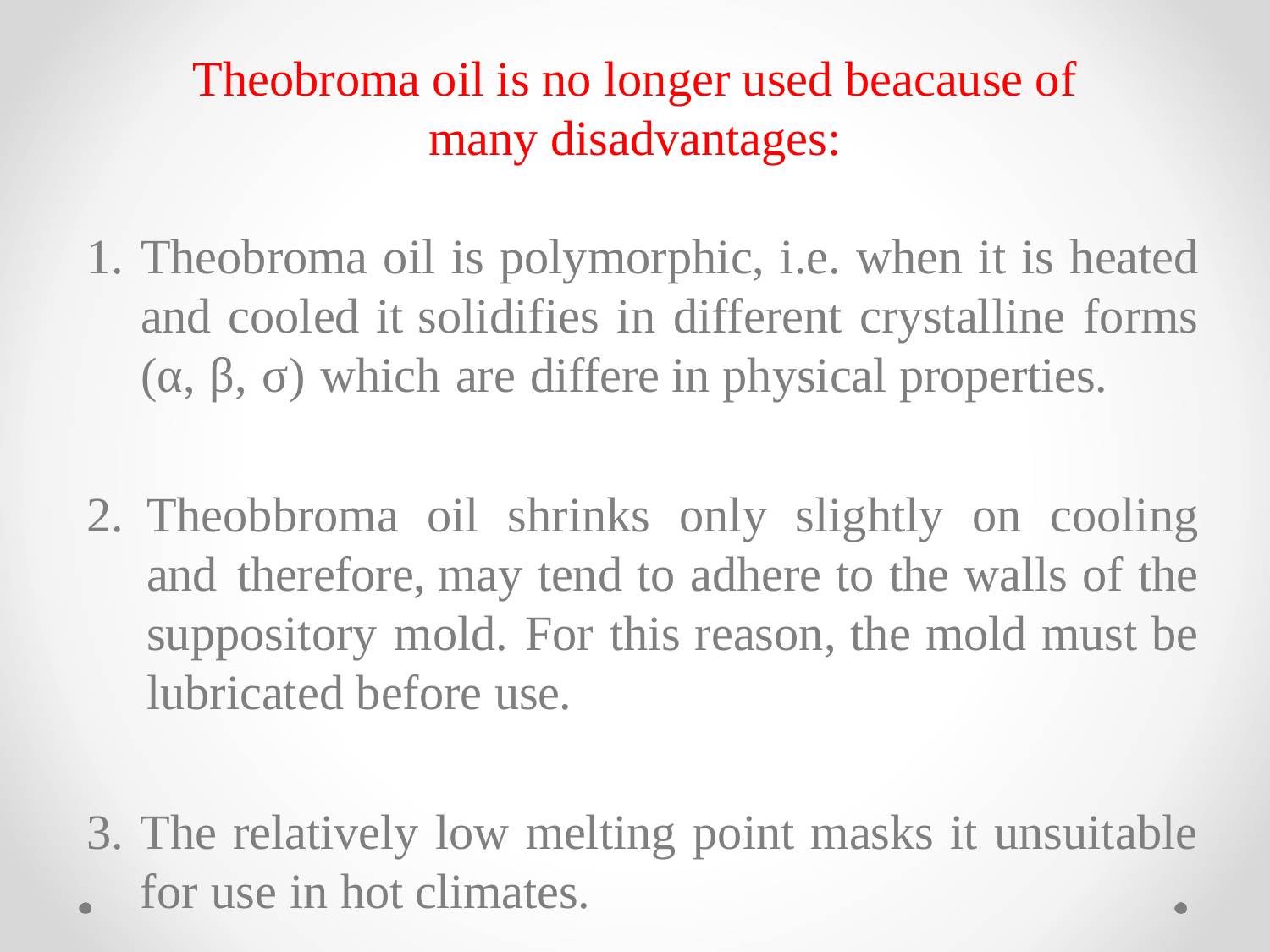

# Theobroma oil is no longer used beacause of many disadvantages:

Theobroma oil is polymorphic, i.e. when it is heated and cooled it solidifies in different crystalline forms (α, β, σ) which are differe in physical properties.

Theobbroma oil shrinks only slightly on cooling and therefore, may tend to adhere to the walls of the suppository mold. For this reason, the mold must be lubricated before use.

The relatively low melting point masks it unsuitable for use in hot climates.